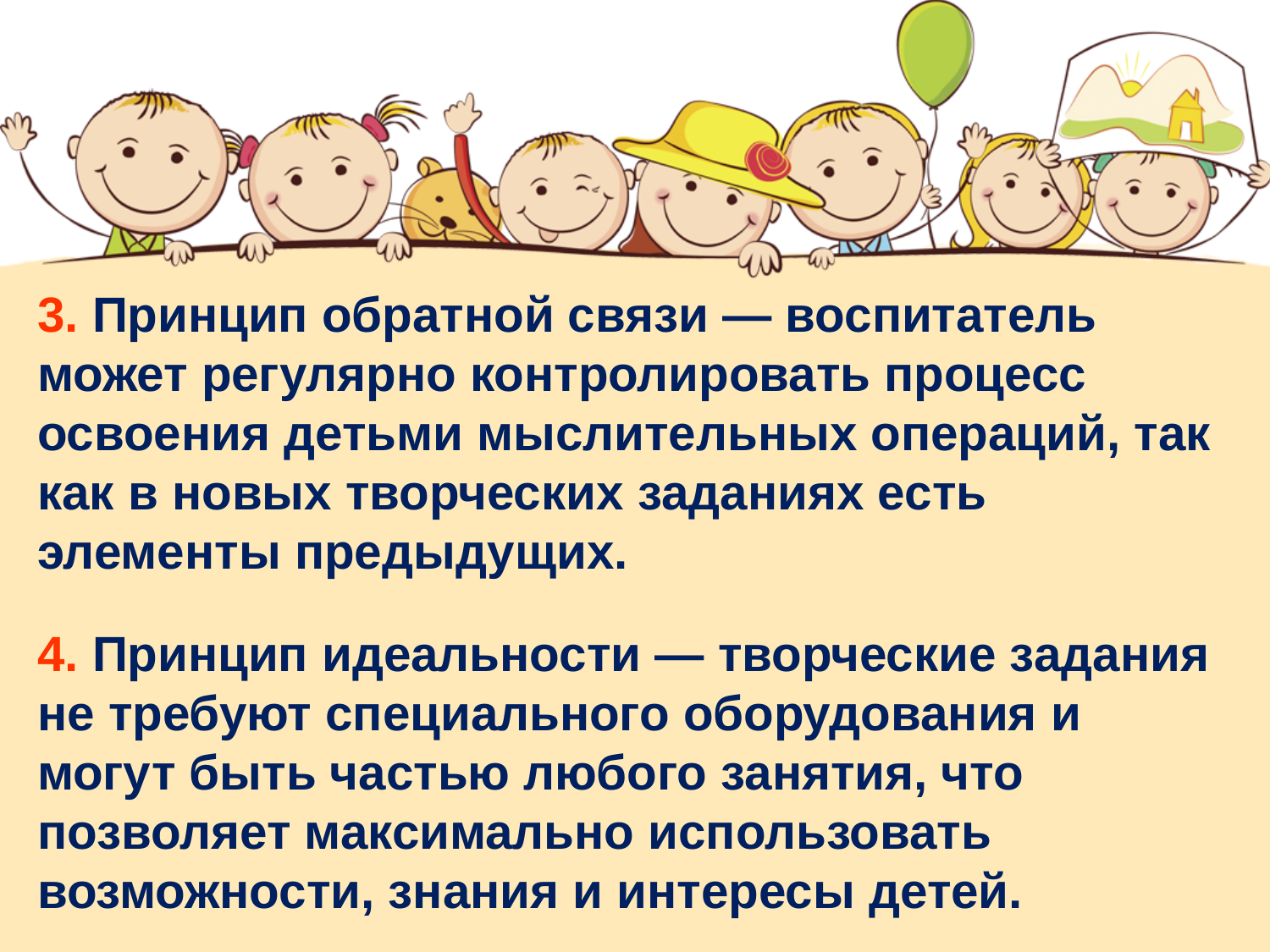

3. Принцип обратной связи — воспитатель может регулярно контролировать процесс освоения детьми мыслительных операций, так как в новых творческих заданиях есть элементы предыдущих.

4. Принцип идеальности — творческие задания не требуют специального оборудования и могут быть частью любого занятия, что позволяет максимально использовать возможности, знания и интересы детей.